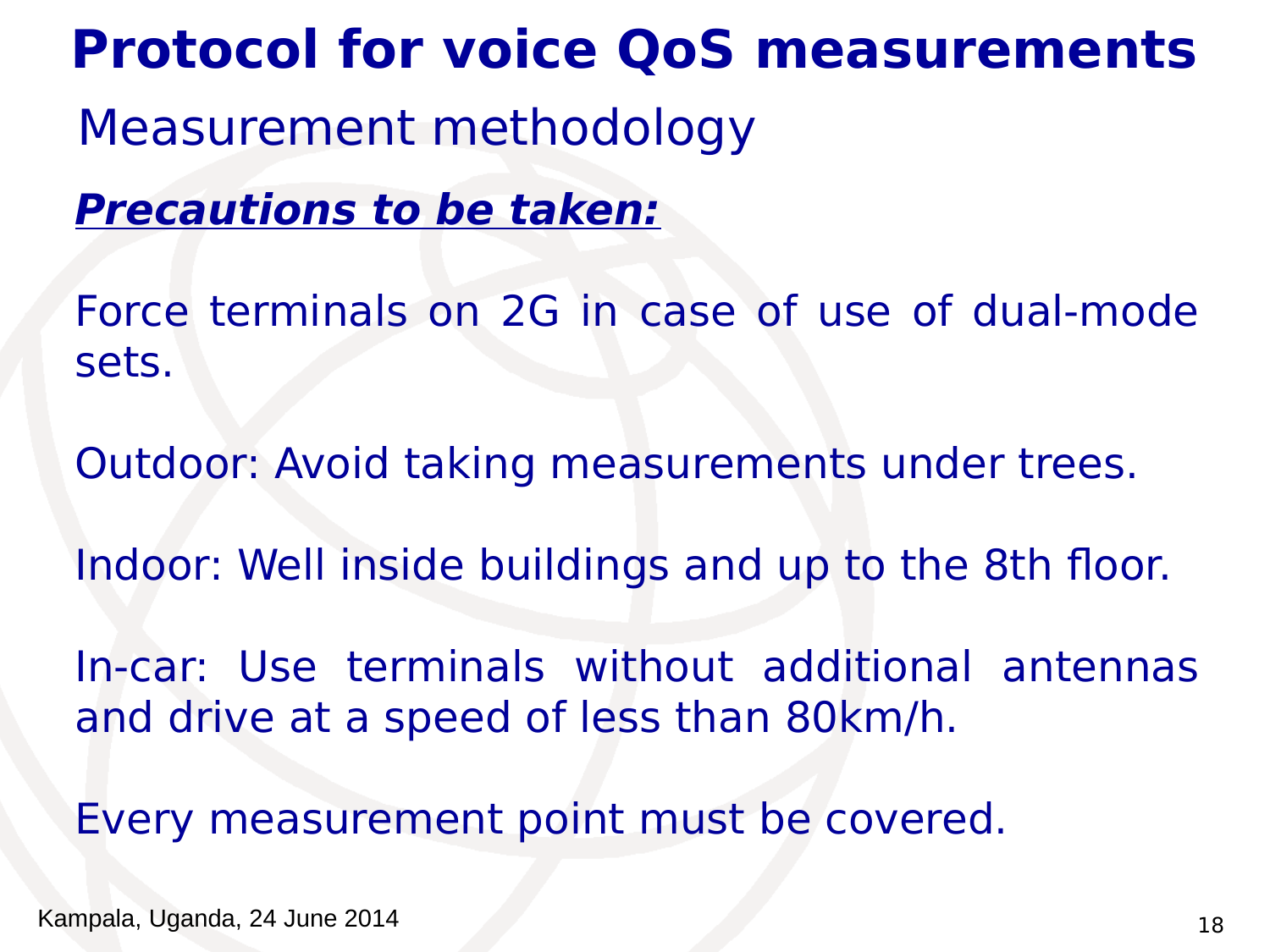

# Protocol for voice QoS measurements
Measurement methodology
Precautions to be taken:

Force terminals on 2G in case of use of dual-mode sets.

Outdoor: Avoid taking measurements under trees.

Indoor: Well inside buildings and up to the 8th floor.

In-car: Use terminals without additional antennas and drive at a speed of less than 80km/h.

Every measurement point must be covered.

Kampala, Uganda, 24 June 2014
18